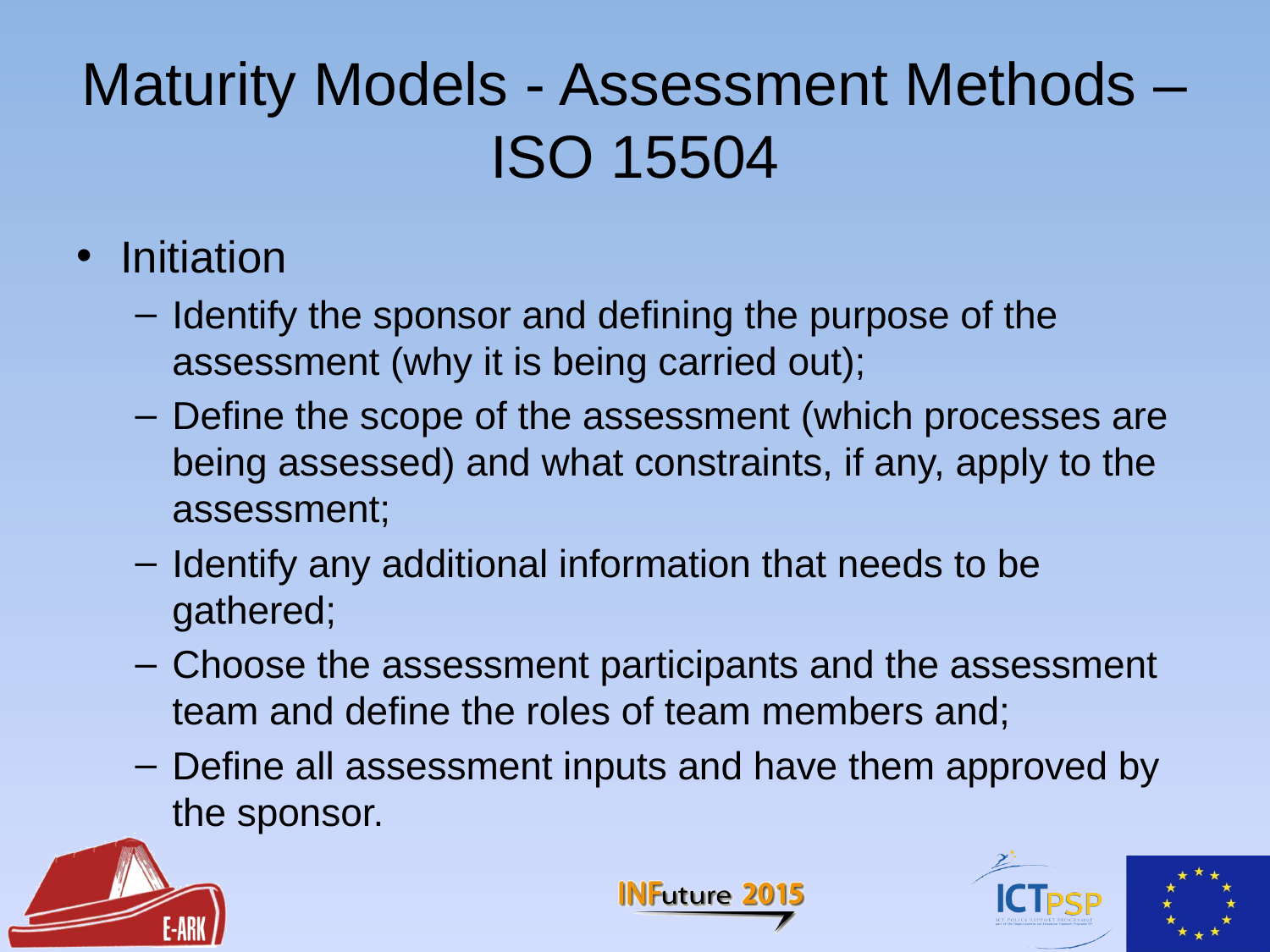

# Maturity Models - Assessment Methods – ISO 15504
Initiation
Identify the sponsor and defining the purpose of the assessment (why it is being carried out);
Define the scope of the assessment (which processes are being assessed) and what constraints, if any, apply to the assessment;
Identify any additional information that needs to be gathered;
Choose the assessment participants and the assessment team and define the roles of team members and;
Define all assessment inputs and have them approved by the sponsor.